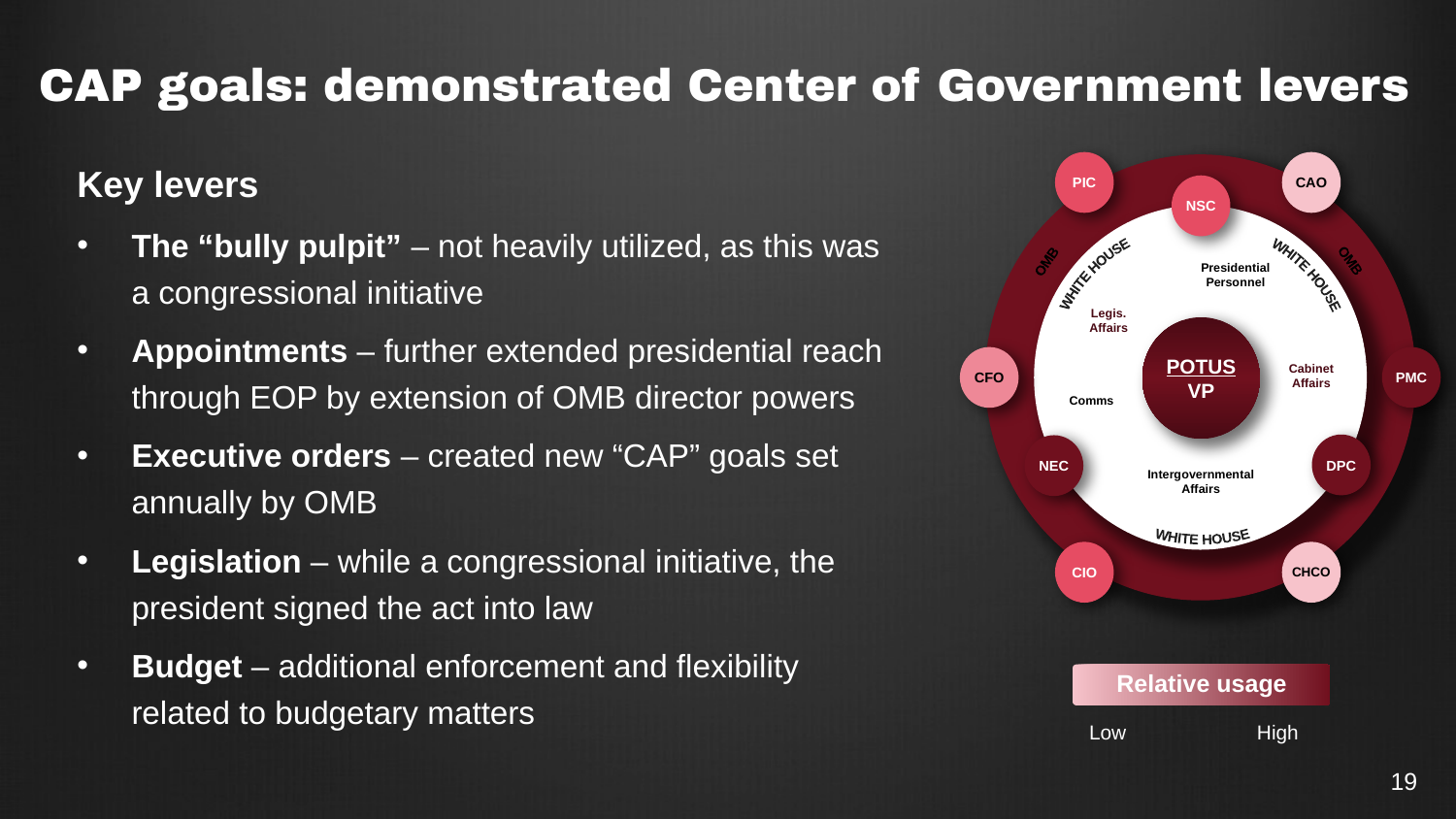

# CAP goals: demonstrated Center of Government levers
Key levers
The “bully pulpit” – not heavily utilized, as this was a congressional initiative
Appointments – further extended presidential reach through EOP by extension of OMB director powers
Executive orders – created new “CAP” goals set annually by OMB
Legislation – while a congressional initiative, the president signed the act into law
Budget – additional enforcement and flexibility related to budgetary matters
PIC
CAO

NSC

WHITE HOUSE
WHITE HOUSE
OMB
OMB
Presidential
Personnel
OMB
Legis.
Affairs
POTUS
VP
CFO
PMC
Cabinet
Affairs
WHITE HOUSE
Comms
DPC
NEC
Intergovernmental
Affairs
CIO
CHCO
Relative usage
Low	    High
19